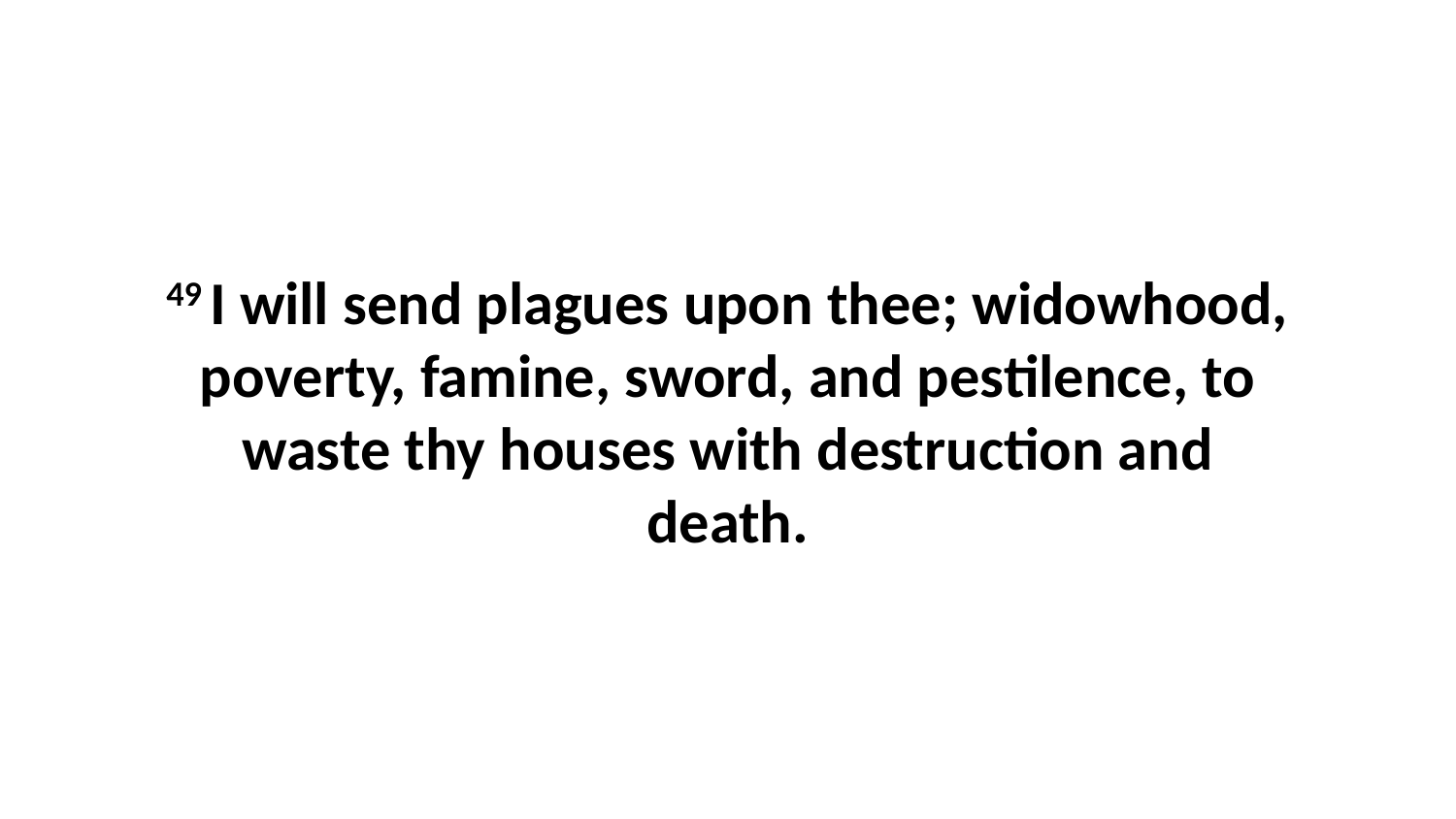

49 I will send plagues upon thee; widowhood, poverty, famine, sword, and pestilence, to waste thy houses with destruction and death.